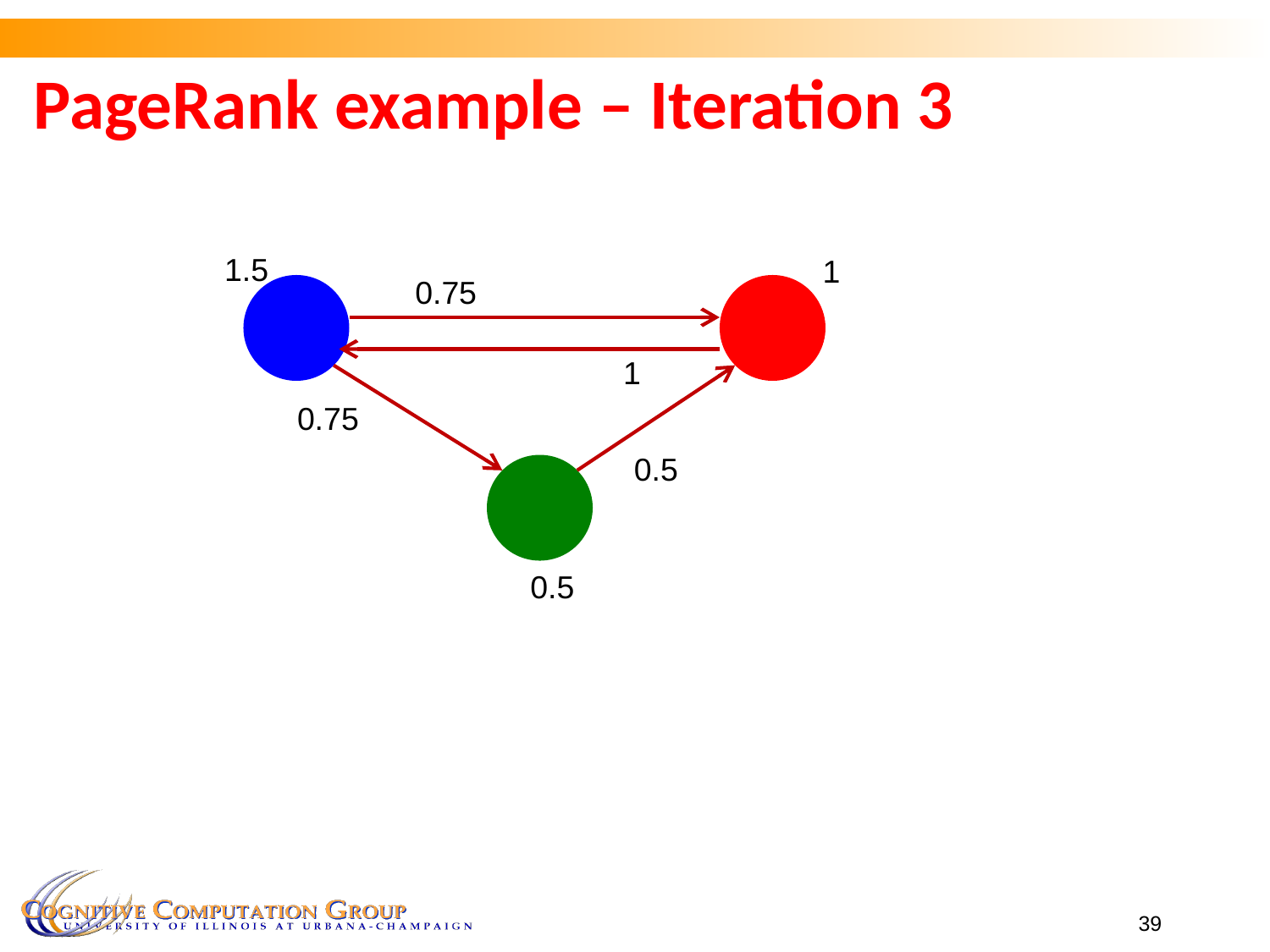

# PageRank example – Iteration 3
1.5
1
0.75

1
0.75
0.5

0.5
39